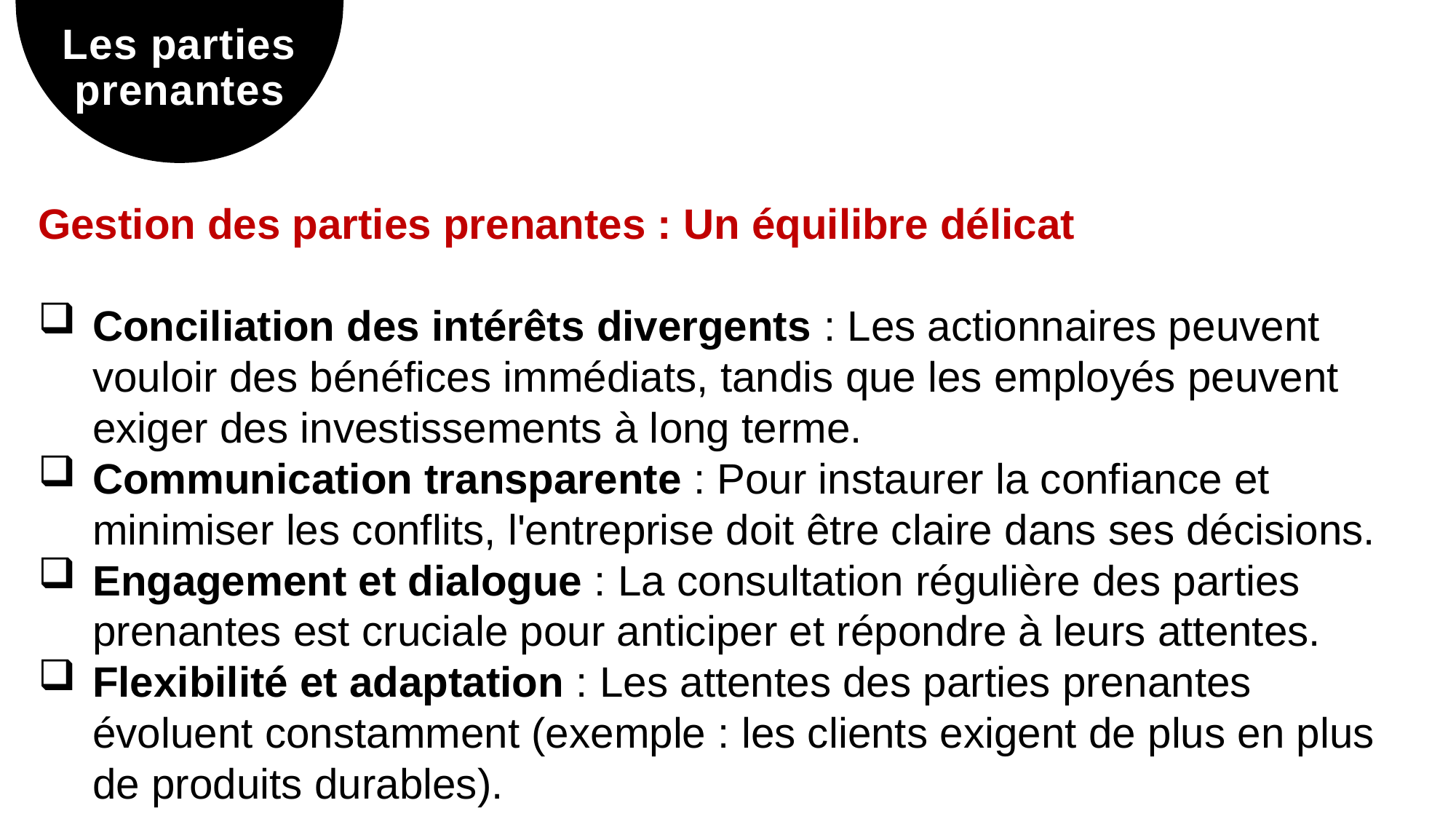

# Les parties prenantes
Gestion des parties prenantes : Un équilibre délicat

Conciliation des intérêts divergents : Les actionnaires peuvent vouloir des bénéfices immédiats, tandis que les employés peuvent exiger des investissements à long terme.
Communication transparente : Pour instaurer la confiance et minimiser les conflits, l'entreprise doit être claire dans ses décisions.
Engagement et dialogue : La consultation régulière des parties prenantes est cruciale pour anticiper et répondre à leurs attentes.
Flexibilité et adaptation : Les attentes des parties prenantes évoluent constamment (exemple : les clients exigent de plus en plus de produits durables).